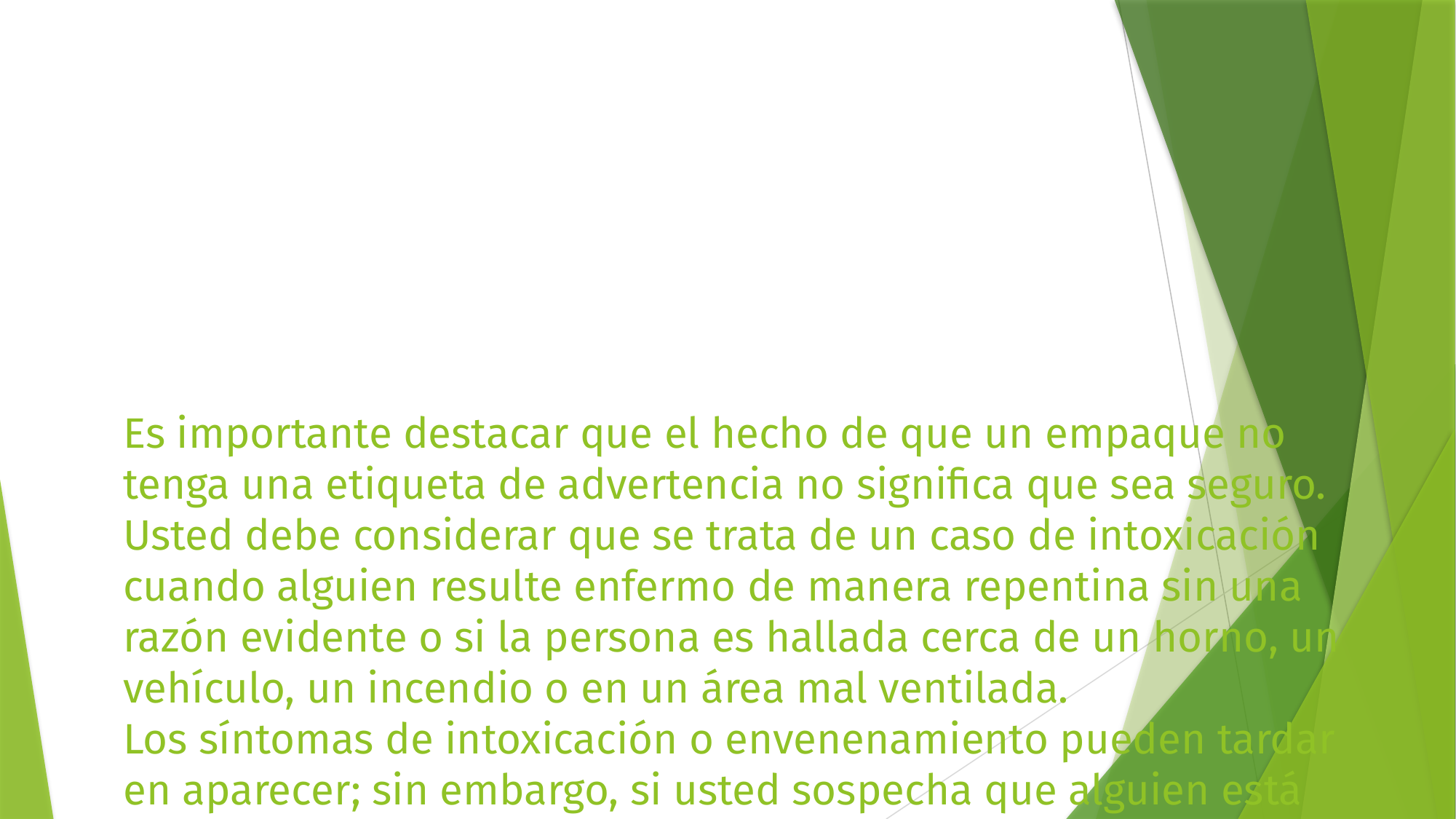

# Es importante destacar que el hecho de que un empaque no tenga una etiqueta de advertencia no significa que sea seguro. Usted debe considerar que se trata de un caso de intoxicación cuando alguien resulte enfermo de manera repentina sin una razón evidente o si la persona es hallada cerca de un horno, un vehículo, un incendio o en un área mal ventilada. Los síntomas de intoxicación o envenenamiento pueden tardar en aparecer; sin embargo, si usted sospecha que alguien está intoxicado, no espere hasta que se manifiesten los síntomas antes de conseguirle ayuda médica a la persona.